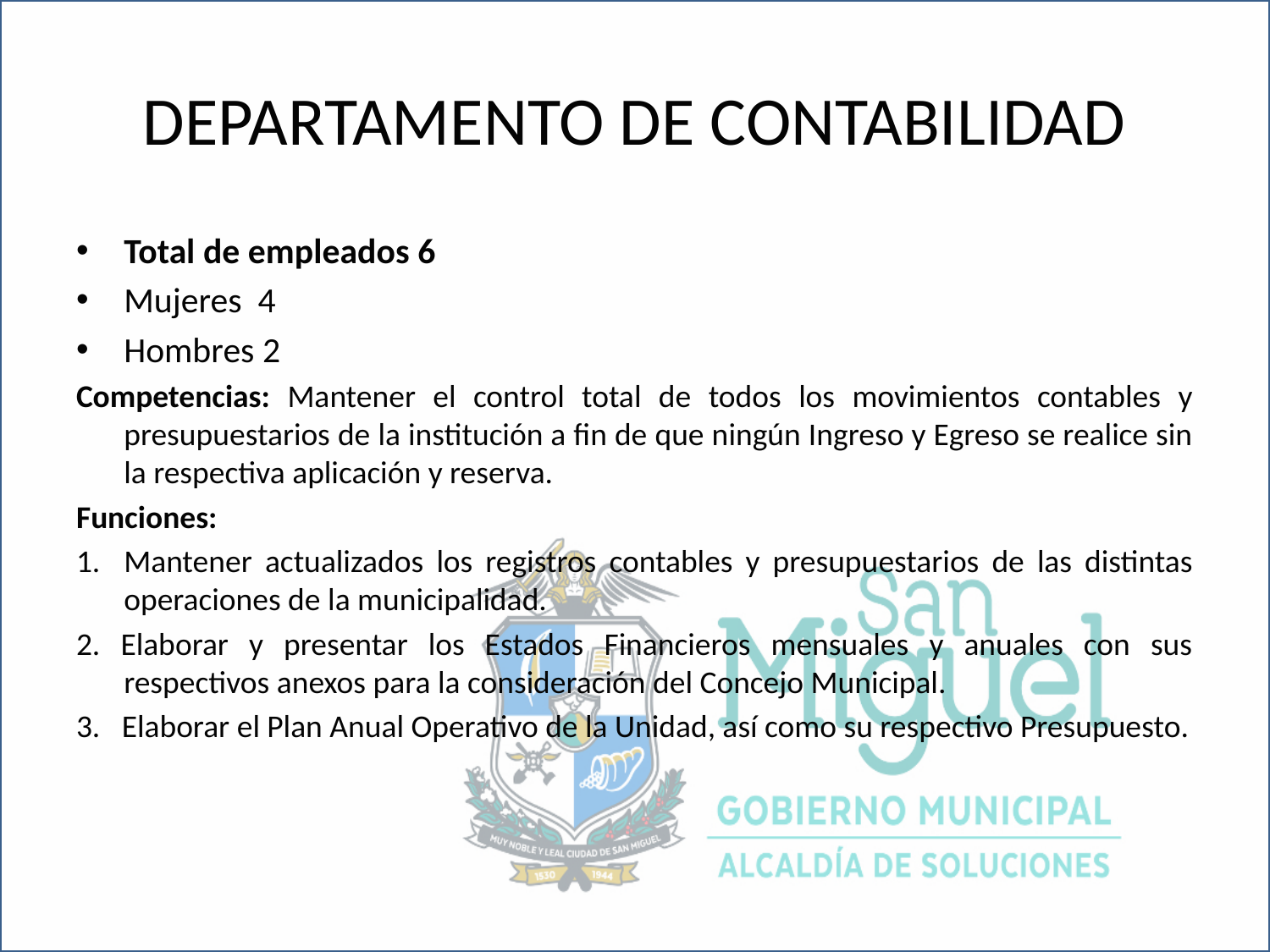

# DEPARTAMENTO DE CONTABILIDAD
Total de empleados 6
Mujeres  4
Hombres 2
Competencias: Mantener el control total de todos los movimientos contables y presupuestarios de la institución a fin de que ningún Ingreso y Egreso se realice sin la respectiva aplicación y reserva.
Funciones:
Mantener actualizados los registros contables y presupuestarios de las distintas operaciones de la municipalidad.
2. Elaborar y presentar los Estados Financieros mensuales y anuales con sus respectivos anexos para la consideración del Concejo Municipal.
3.   Elaborar el Plan Anual Operativo de la Unidad, así como su respectivo Presupuesto.